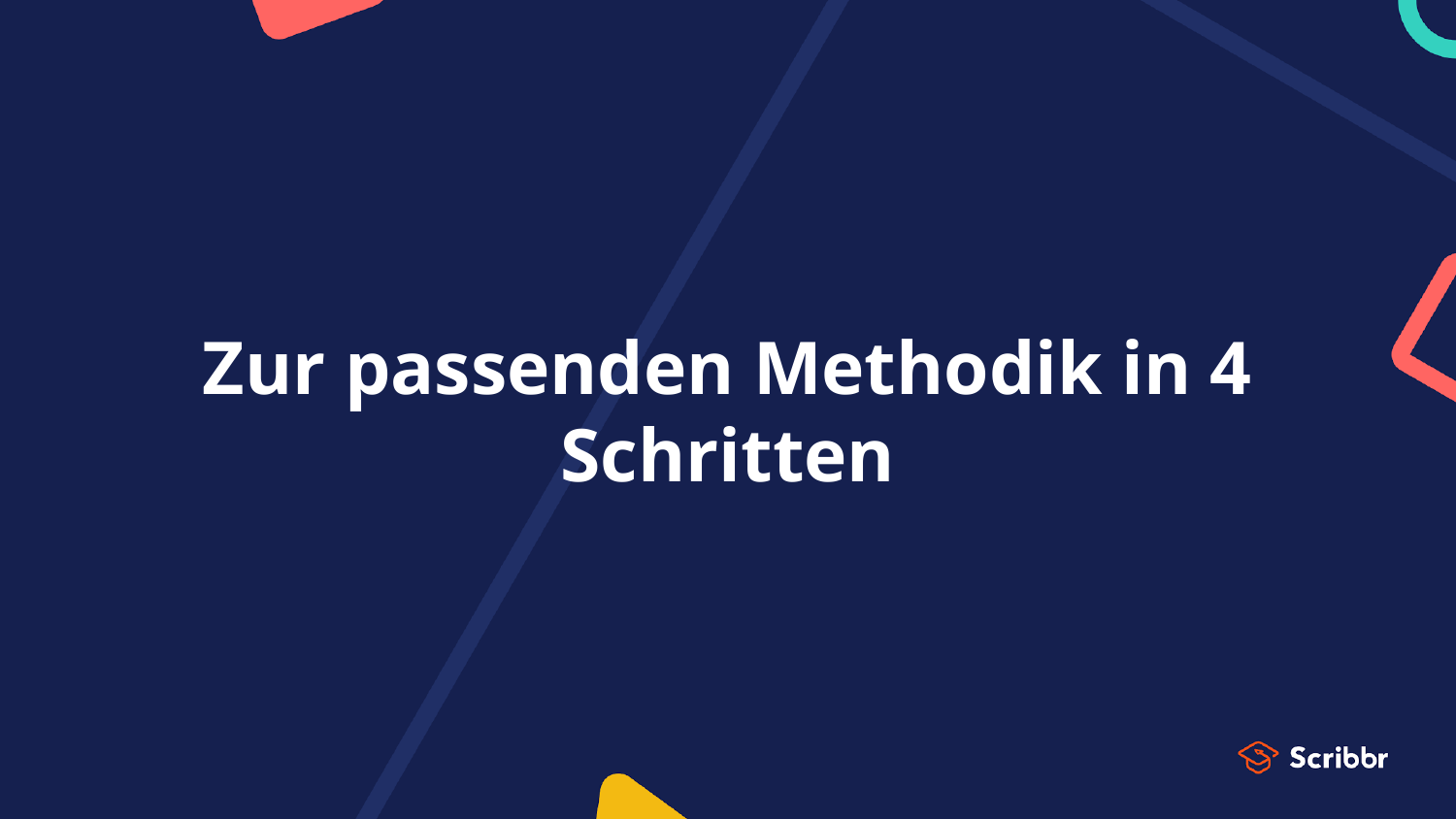

# Zur passenden Methodik in 4 Schritten